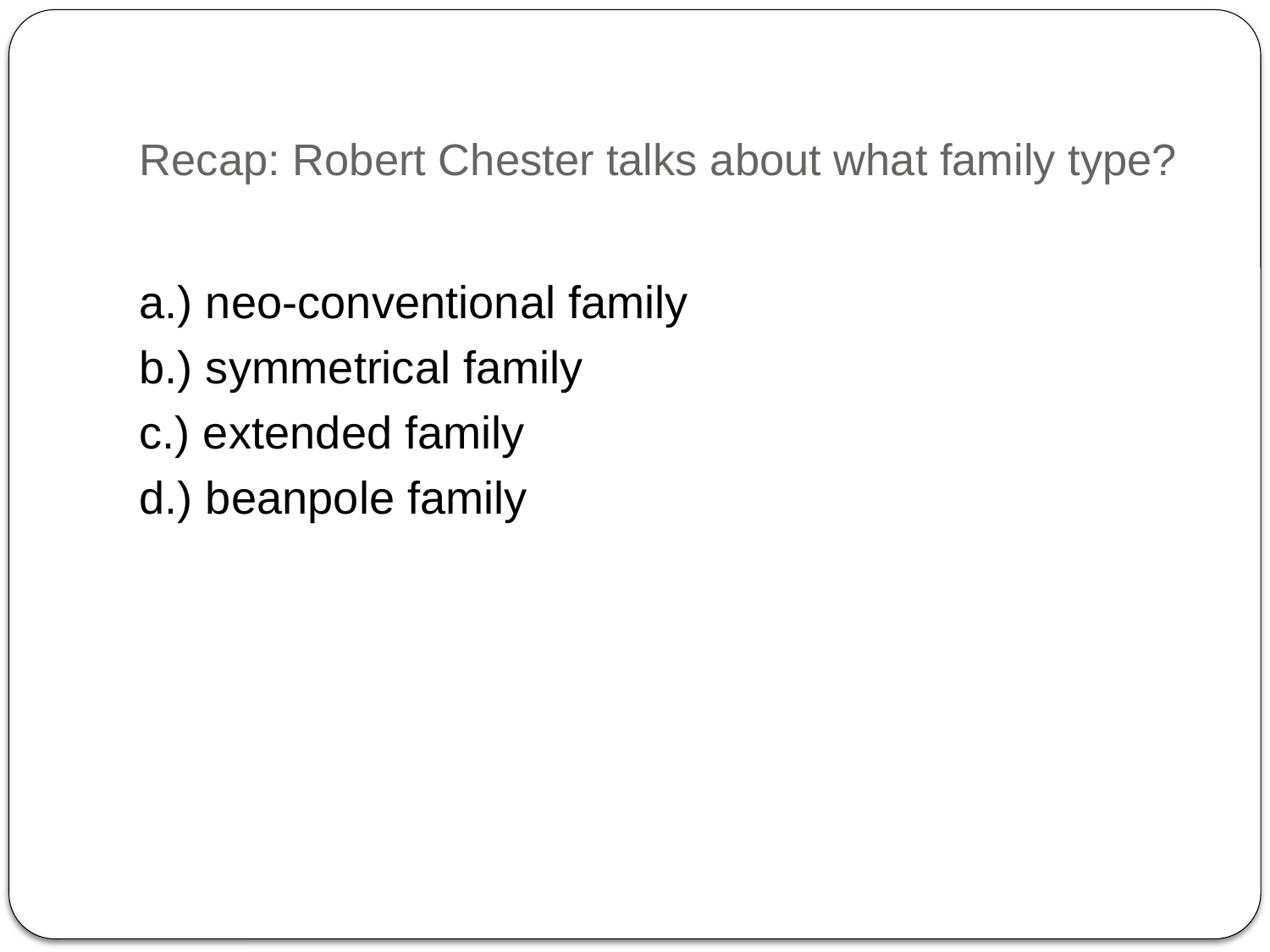

# Recap: Robert Chester talks about what family type?

a.) neo-conventional family
b.) symmetrical family
c.) extended family
d.) beanpole family